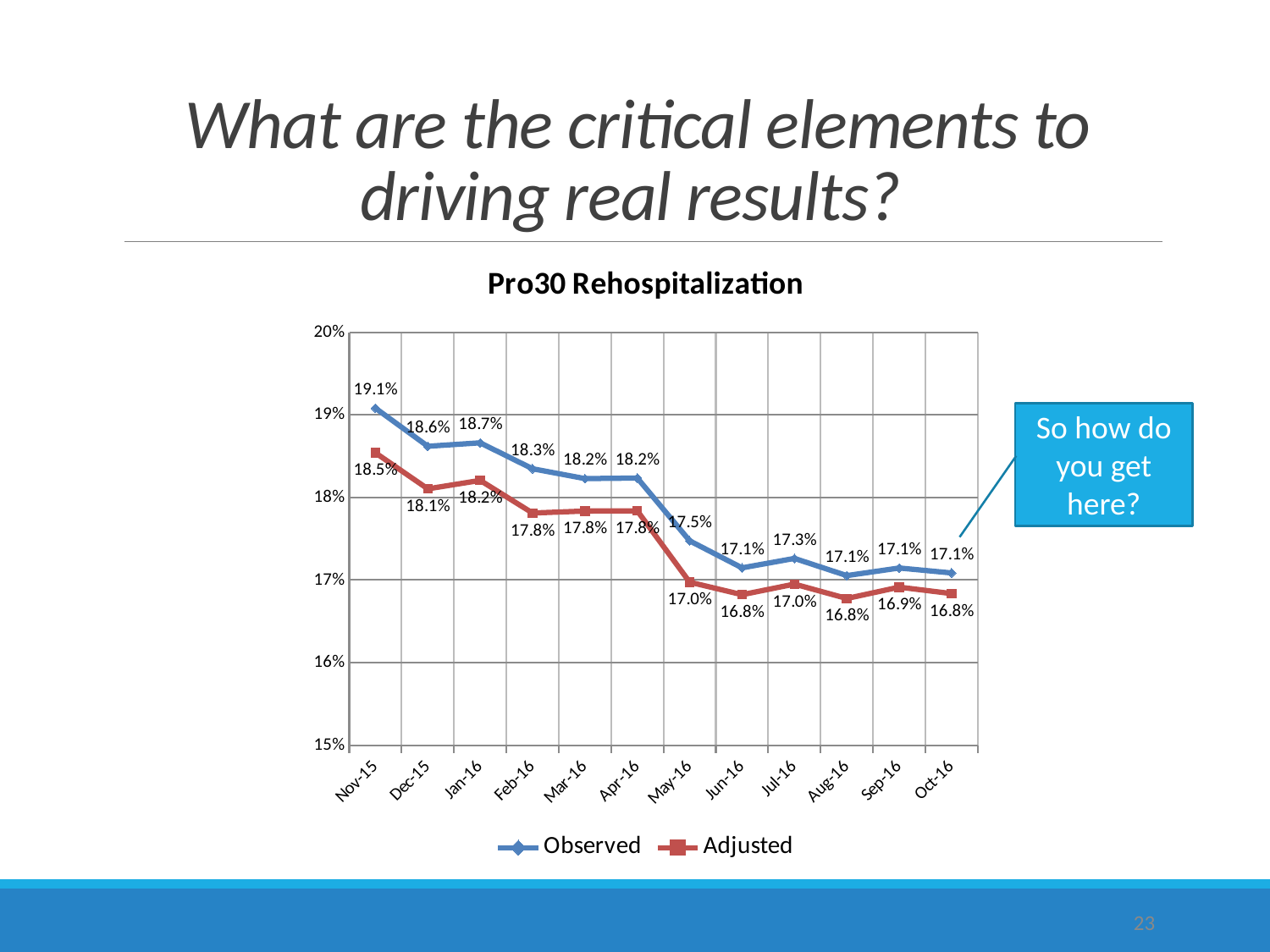

# What are the critical elements to driving real results?

### Chart: Pro30 Rehospitalization

| Category |  |  |
|---|---|---|
| 42309 | 0.19081399238233346 | 0.1854069527593032 |
| 42339 | 0.18619824317003045 | 0.18104415091675763 |
| 42370 | 0.18661760020805712 | 0.18206609882465719 |
| 42401 | 0.1834799336184849 | 0.17811993796660608 |
| 42430 | 0.18228856548090638 | 0.17836070888153133 |
| 42461 | 0.18234985625509378 | 0.17837764797709382 |
| 42491 | 0.17475387664612121 | 0.16974875709793946 |
| 42522 | 0.17147925591385293 | 0.16822677576444123 |
| 42552 | 0.17262235958500002 | 0.16950943170648583 |
| 42583 | 0.17053840174725007 | 0.16776747666219452 |
| 42629 | 0.17145546006197226 | 0.16913947550680564 |
| 42659 | 0.17085657430761117 | 0.16836072991536113 |
So how do you get here?
23